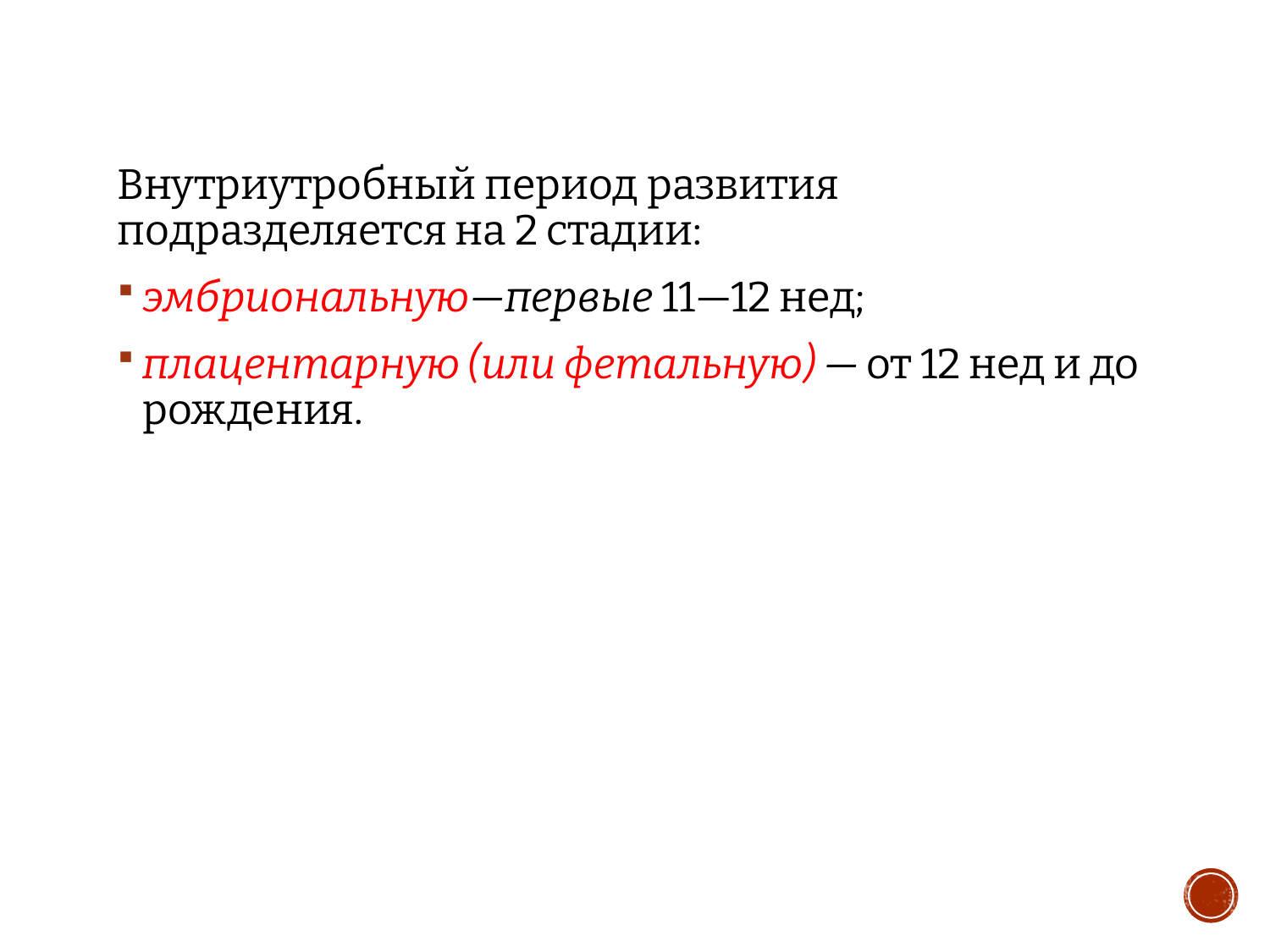

Внутриутробный период развития подразделяется на 2 стадии:
эмбриональную—первые 11—12 нед;
плацентарную (или фетальную) — от 12 нед и до рождения.